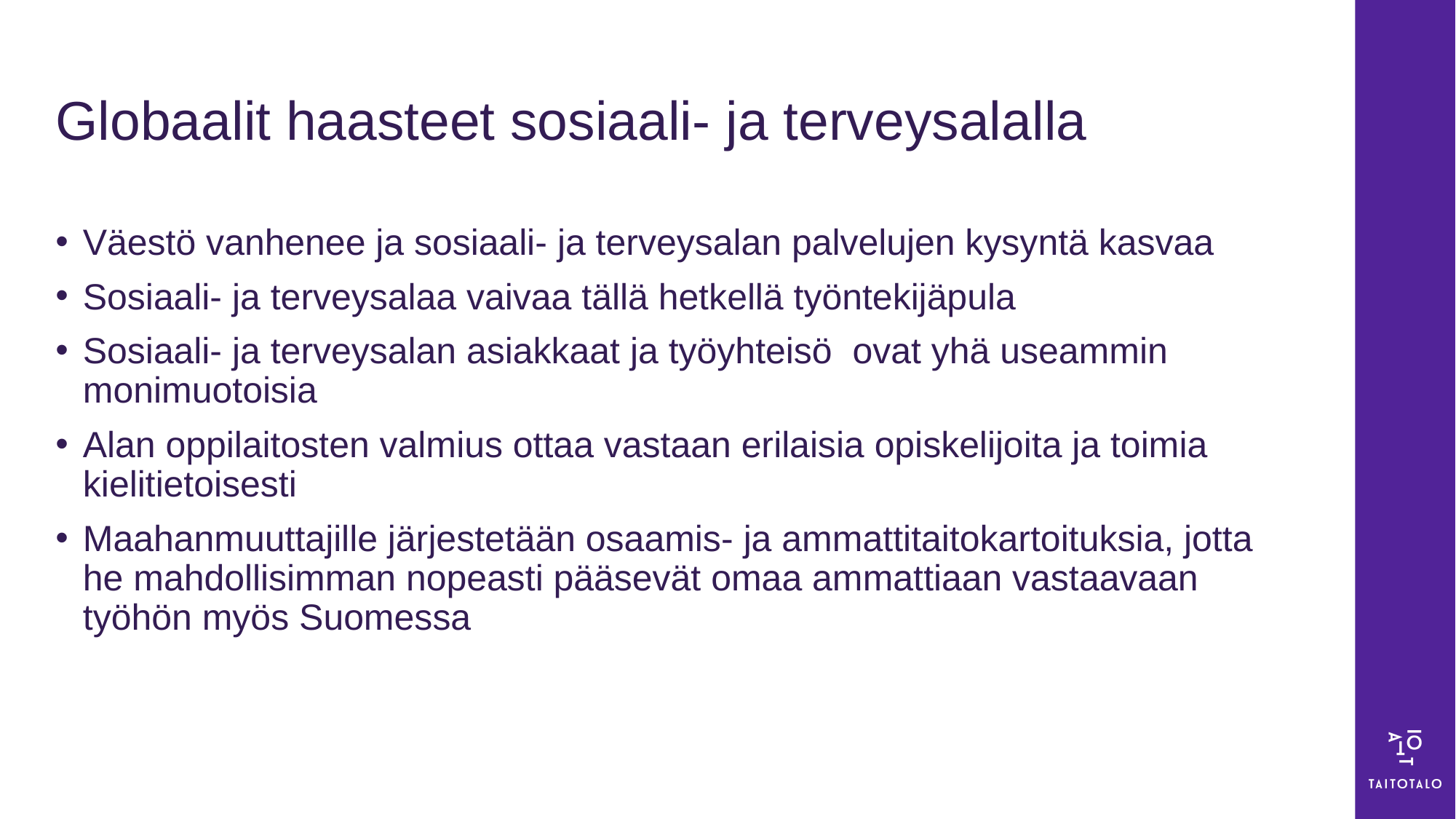

# Globaalit haasteet sosiaali- ja terveysalalla
Väestö vanhenee ja sosiaali- ja terveysalan palvelujen kysyntä kasvaa
Sosiaali- ja terveysalaa vaivaa tällä hetkellä työntekijäpula
Sosiaali- ja terveysalan asiakkaat ja työyhteisö  ovat yhä useammin monimuotoisia
Alan oppilaitosten valmius ottaa vastaan erilaisia opiskelijoita ja toimia kielitietoisesti
Maahanmuuttajille järjestetään osaamis- ja ammattitaitokartoituksia, jotta he mahdollisimman nopeasti pääsevät omaa ammattiaan vastaavaan työhön myös Suomessa